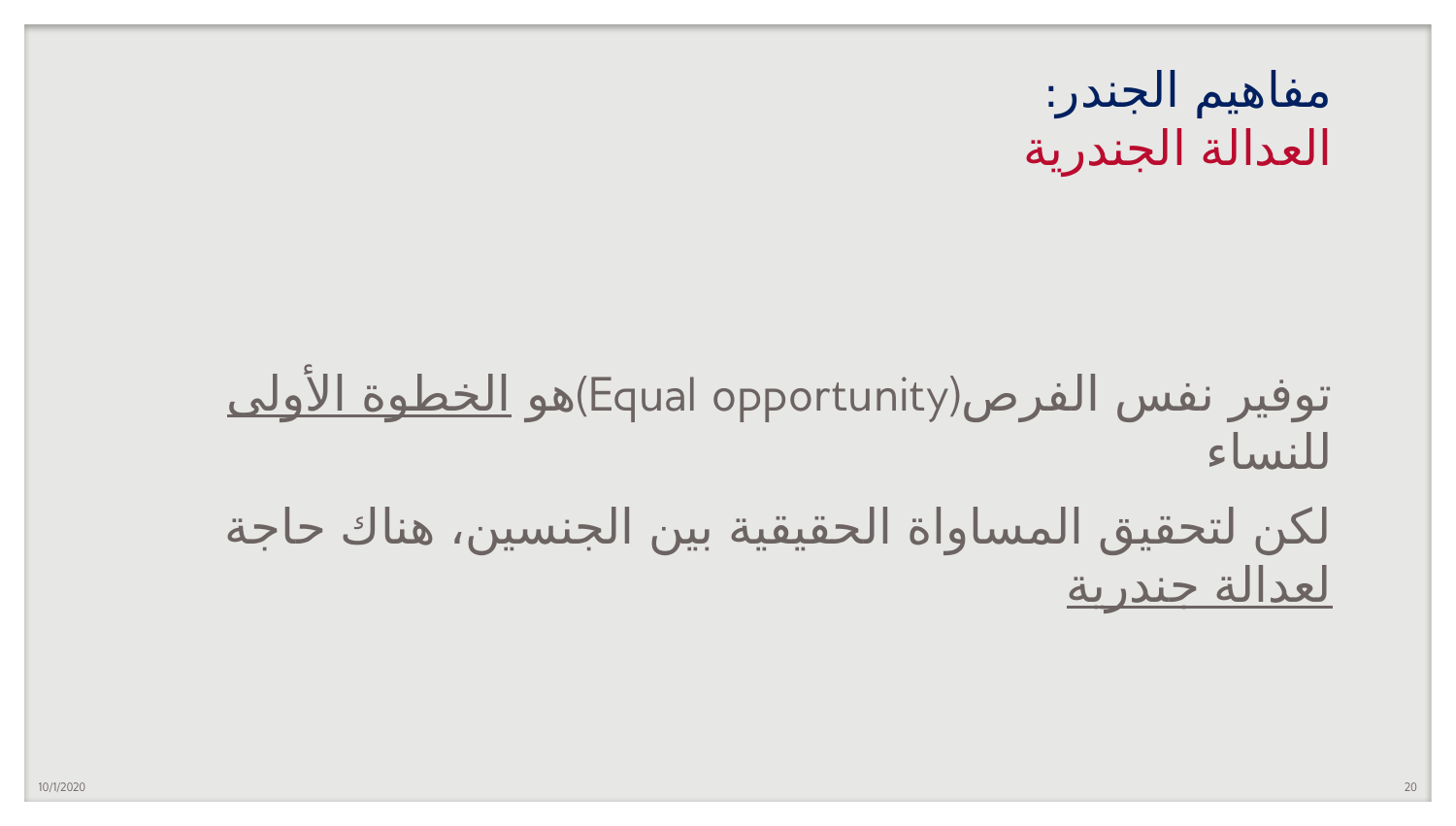

# مفاهيم الجندر: العدالة الجندرية

 هو الخطوة الأولى(Equal opportunity)توفير نفس الفرص للنساء
لكن لتحقيق المساواة الحقيقية بين الجنسين، هناك حاجة لعدالة جندرية

10/1/2020
20